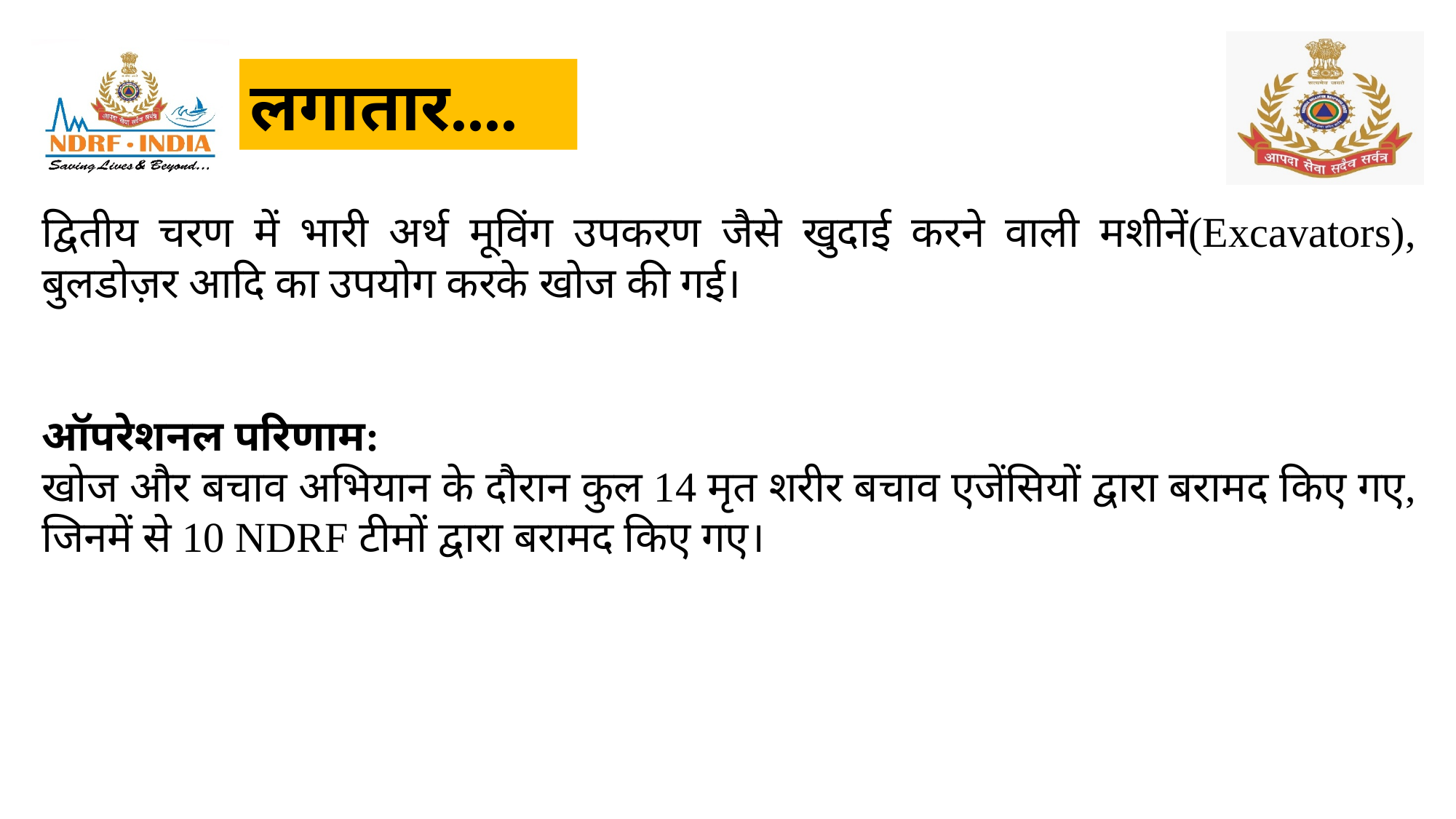

लगातार....
द्वितीय चरण में भारी अर्थ मूविंग उपकरण जैसे खुदाई करने वाली मशीनें(Excavators), बुलडोज़र आदि का उपयोग करके खोज की गई।

ऑपरेशनल परिणाम:
खोज और बचाव अभियान के दौरान कुल 14 मृत शरीर बचाव एजेंसियों द्वारा बरामद किए गए, जिनमें से 10 NDRF टीमों द्वारा बरामद किए गए।